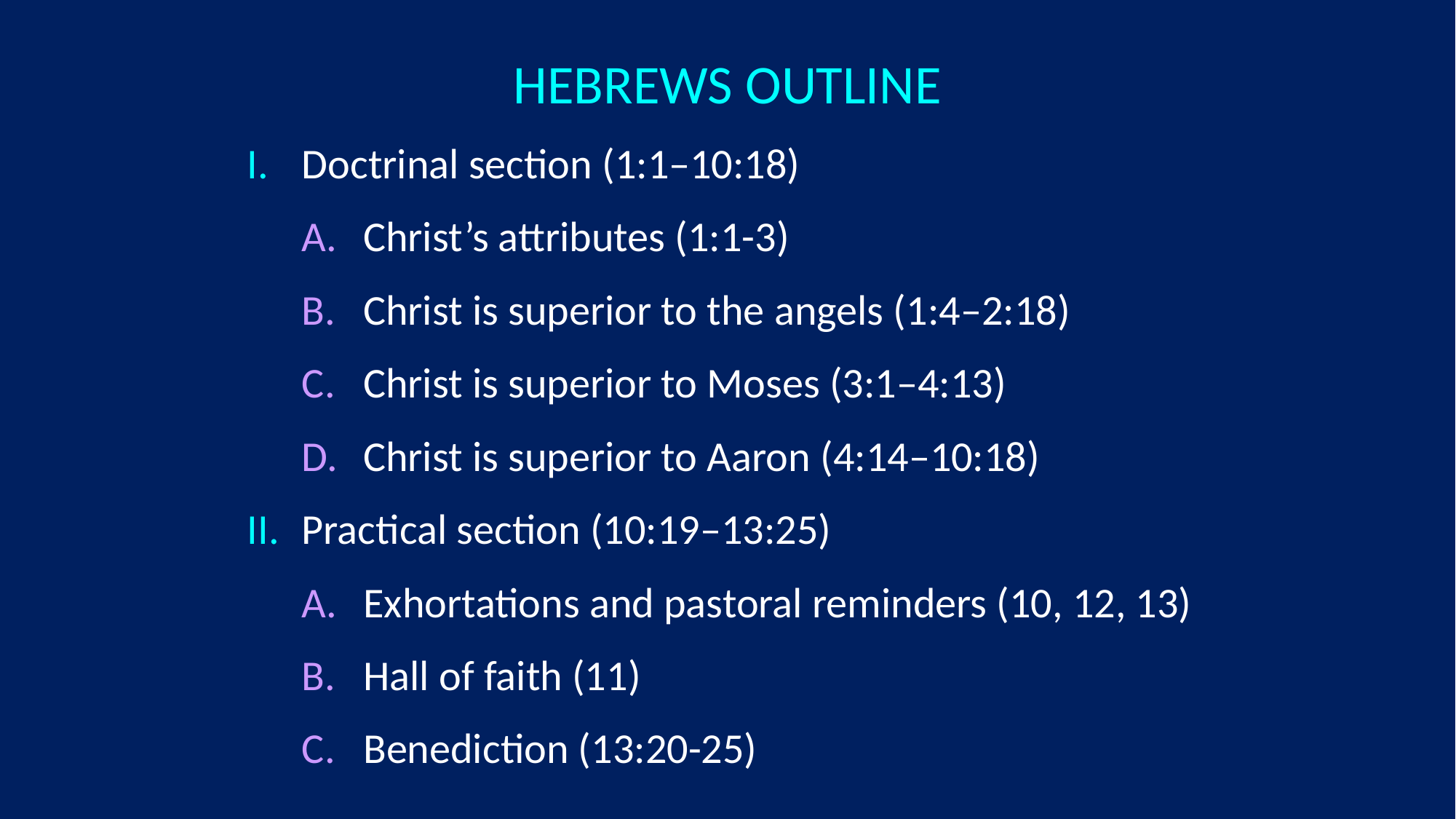

# HEBREWS OUTLINE
Doctrinal section (1:1–10:18)
Christ’s attributes (1:1-3)
Christ is superior to the angels (1:4–2:18)
Christ is superior to Moses (3:1–4:13)
Christ is superior to Aaron (4:14–10:18)
Practical section (10:19–13:25)
Exhortations and pastoral reminders (10, 12, 13)
Hall of faith (11)
Benediction (13:20-25)